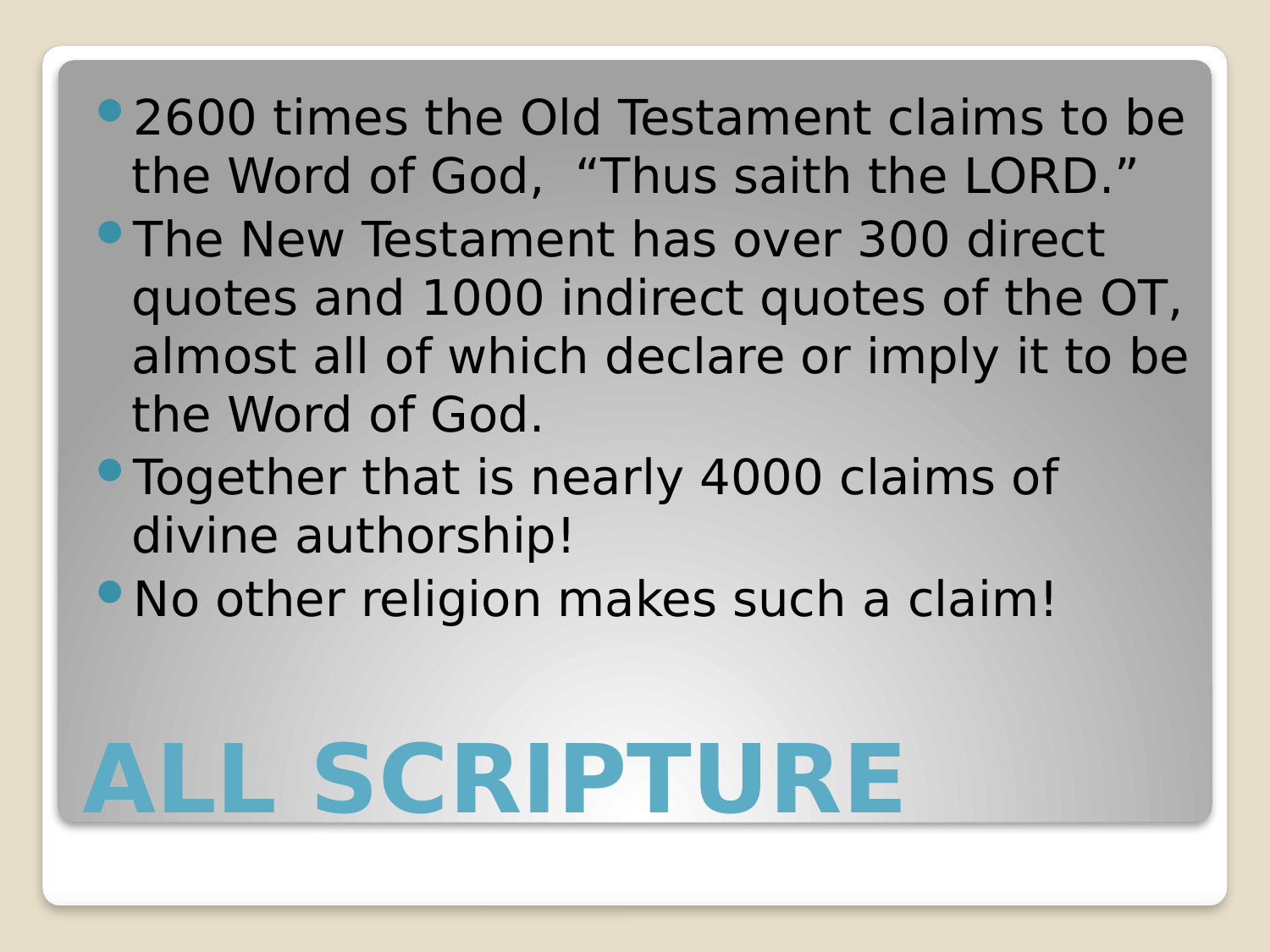

2600 times the Old Testament claims to be the Word of God,  “Thus saith the LORD.”
The New Testament has over 300 direct quotes and 1000 indirect quotes of the OT, almost all of which declare or imply it to be the Word of God.
Together that is nearly 4000 claims of divine authorship!
No other religion makes such a claim!
# ALL SCRIPTURE